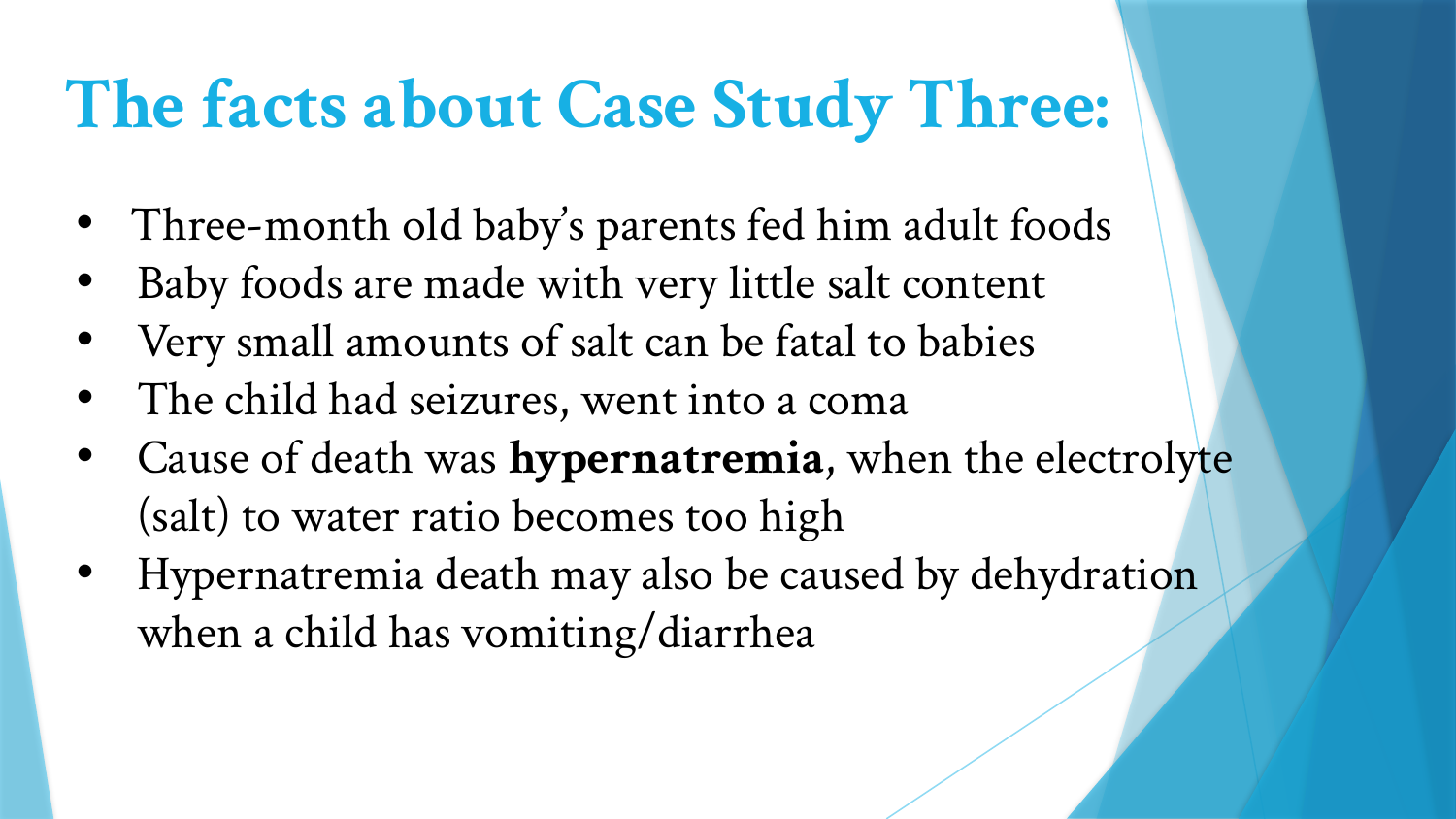

# The facts about Case Study Three:
Three-month old baby’s parents fed him adult foods
Baby foods are made with very little salt content
Very small amounts of salt can be fatal to babies
The child had seizures, went into a coma
Cause of death was hypernatremia, when the electrolyte (salt) to water ratio becomes too high
Hypernatremia death may also be caused by dehydration when a child has vomiting/diarrhea